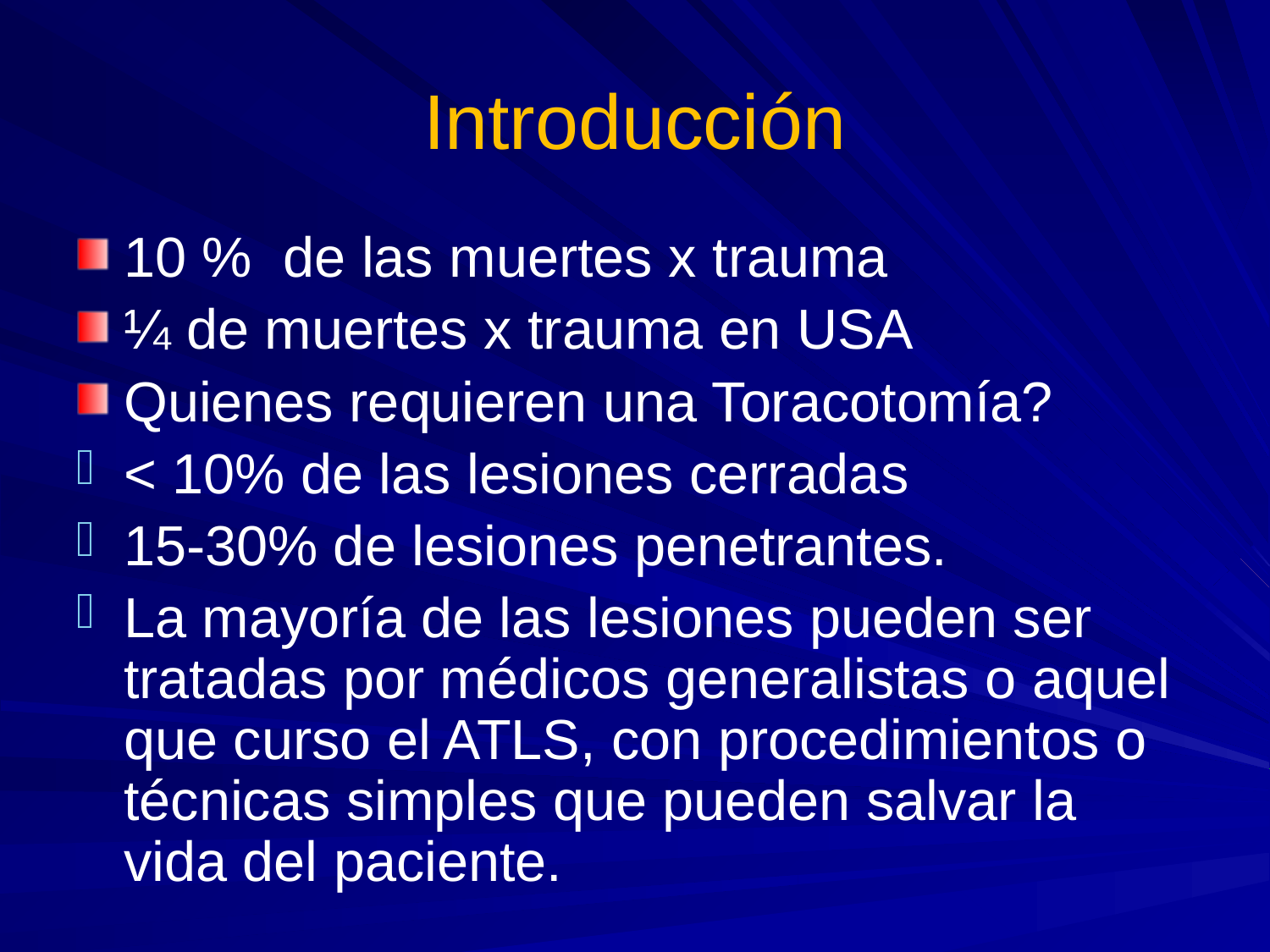

# Introducción
10 %  de las muertes x trauma
¼ de muertes x trauma en USA
Quienes requieren una Toracotomía?
< 10% de las lesiones cerradas
15-30% de lesiones penetrantes.
La mayoría de las lesiones pueden ser tratadas por médicos generalistas o aquel que curso el ATLS, con procedimientos o técnicas simples que pueden salvar la vida del paciente.